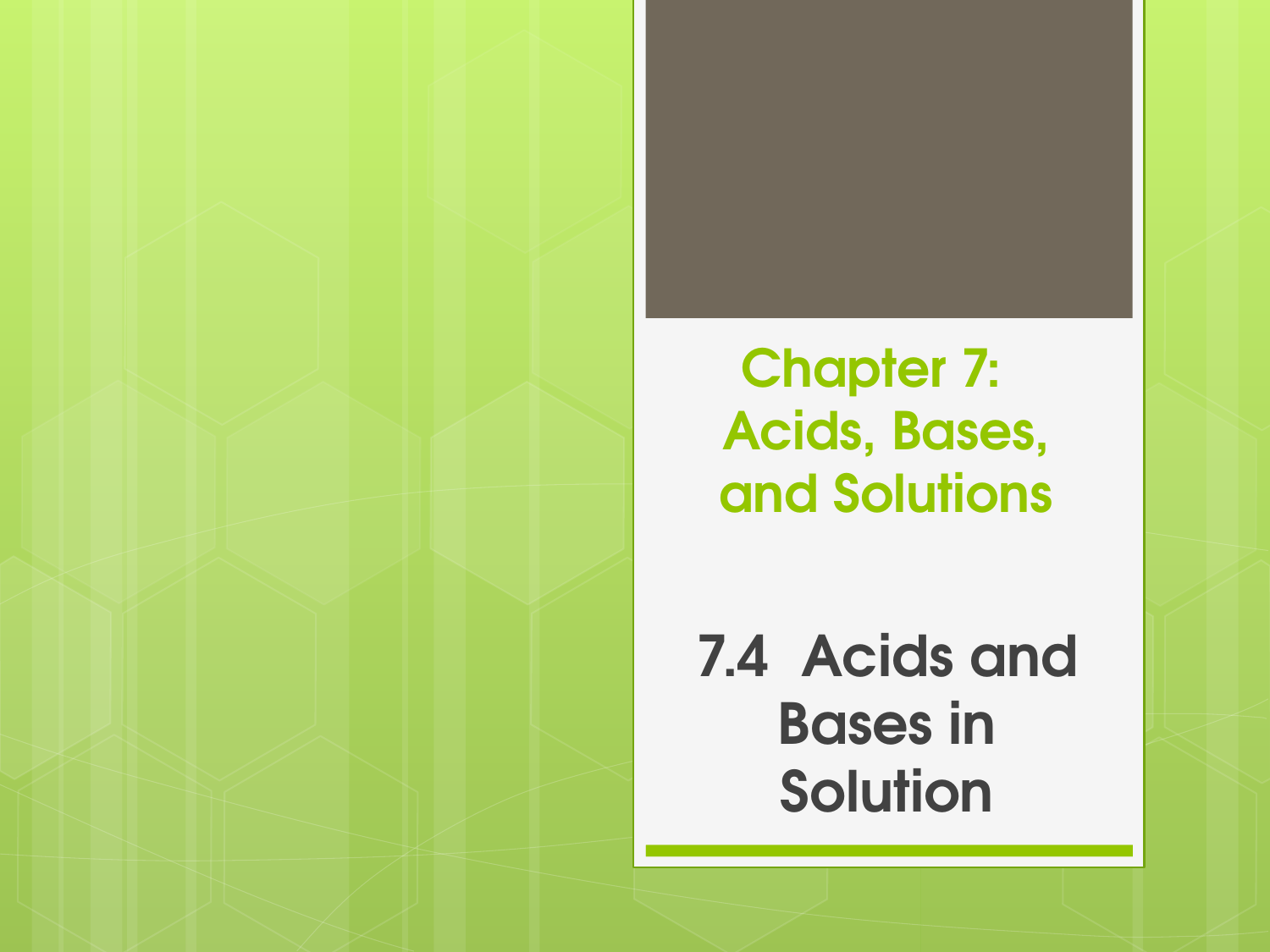

# Chapter 7: Acids, Bases, and Solutions
7.4  Acids and Bases in Solution